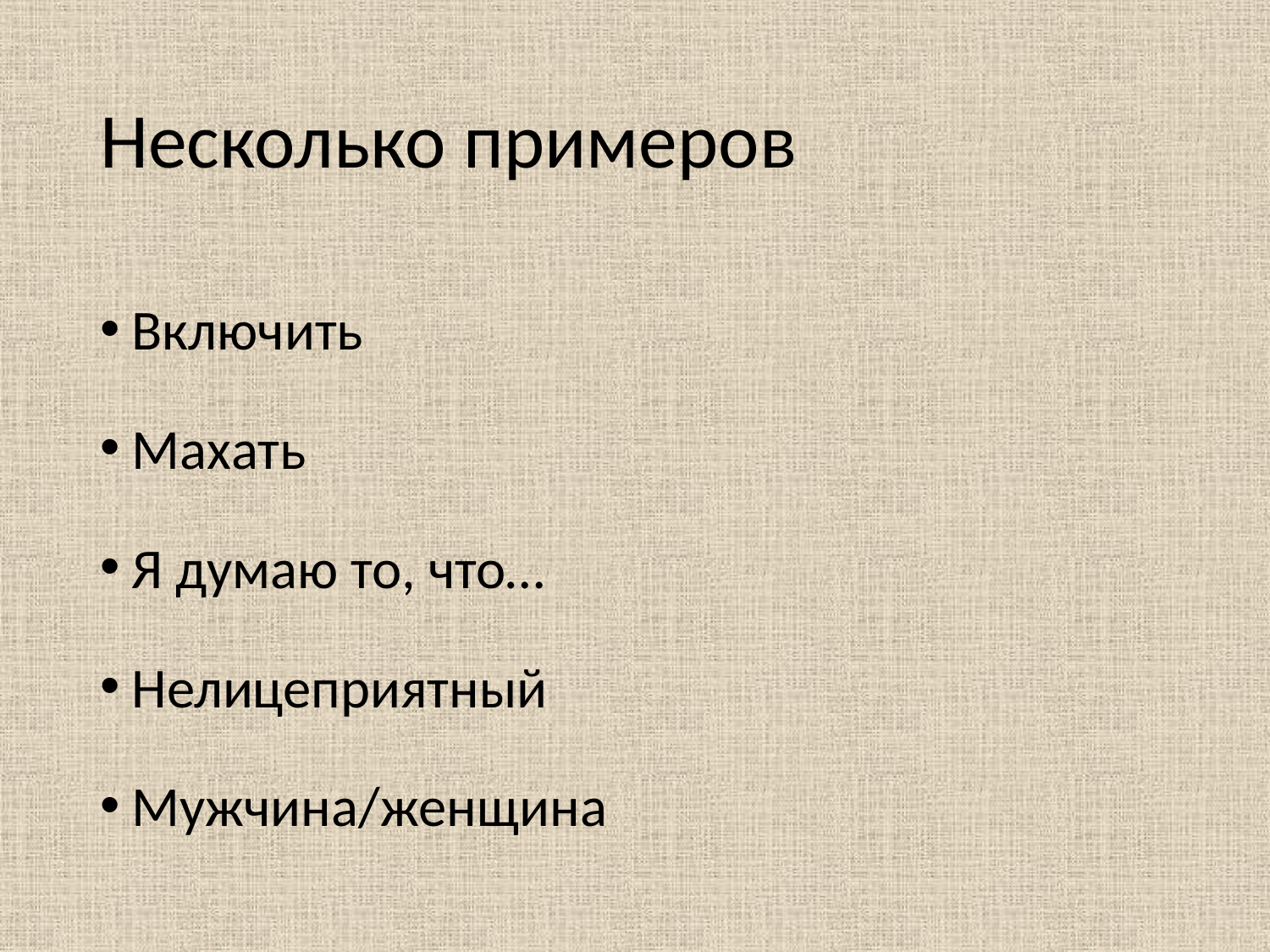

# Несколько примеров
Включить
Махать
Я думаю то, что…
Нелицеприятный
Мужчина/женщина